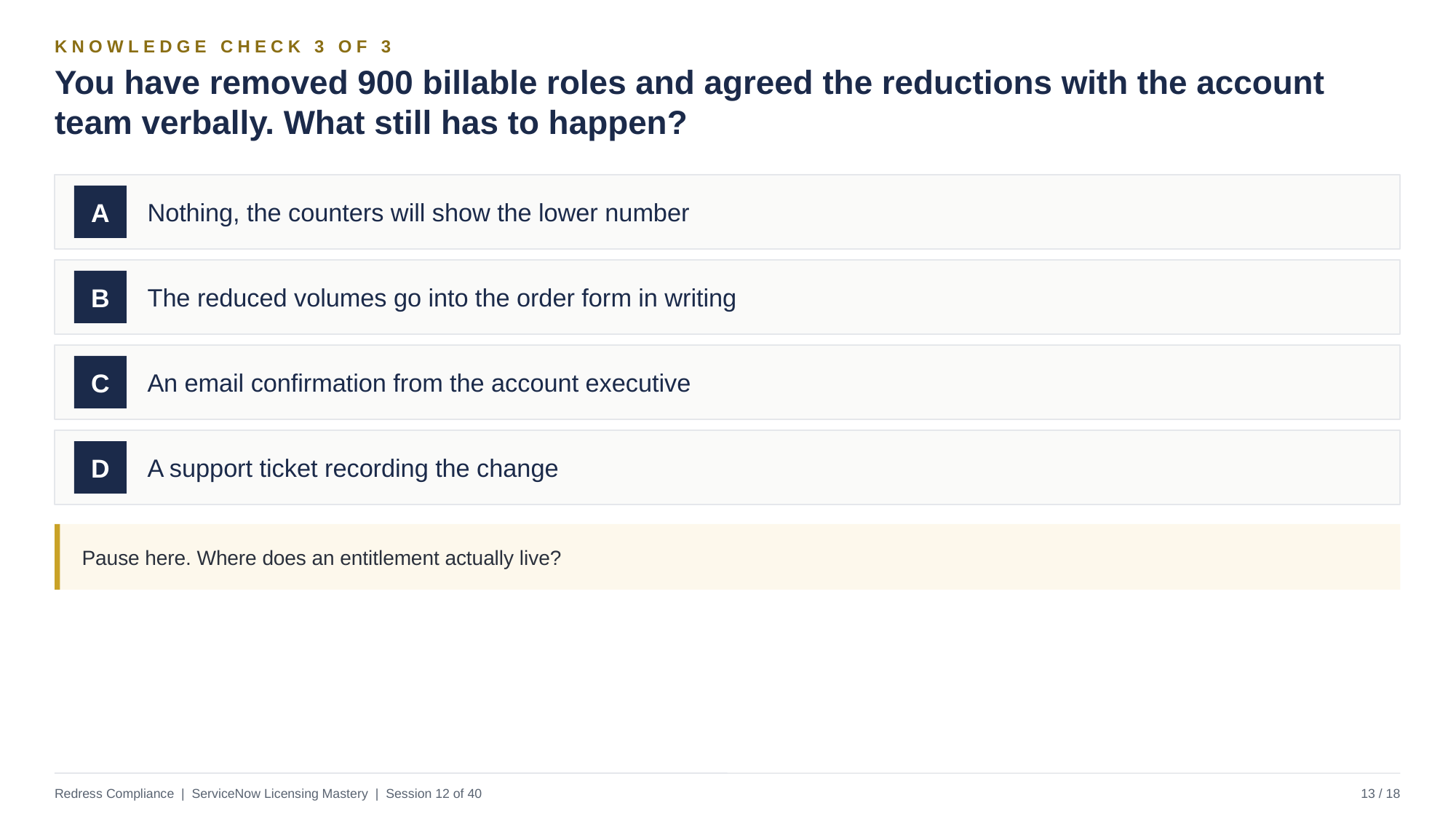

KNOWLEDGE CHECK 3 OF 3
You have removed 900 billable roles and agreed the reductions with the account team verbally. What still has to happen?

Nothing, the counters will show the lower number

A

The reduced volumes go into the order form in writing

B

An email confirmation from the account executive

C

A support ticket recording the change

D

Pause here. Where does an entitlement actually live?

Redress Compliance  |  ServiceNow Licensing Mastery  |  Session 12 of 40
13 / 18